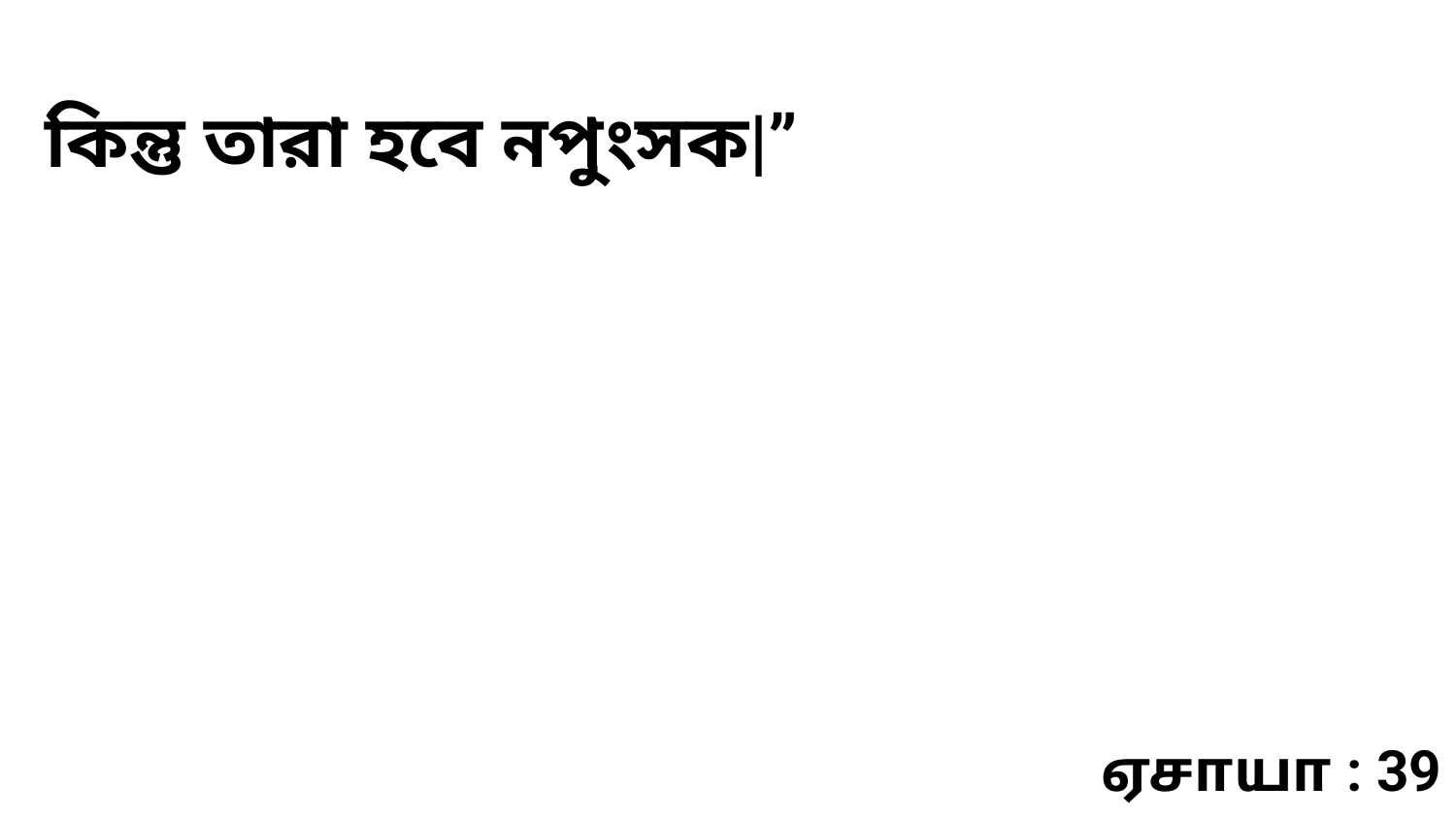

কিন্তু তারা হবে নপুংসক|”
ஏசாயா : 39